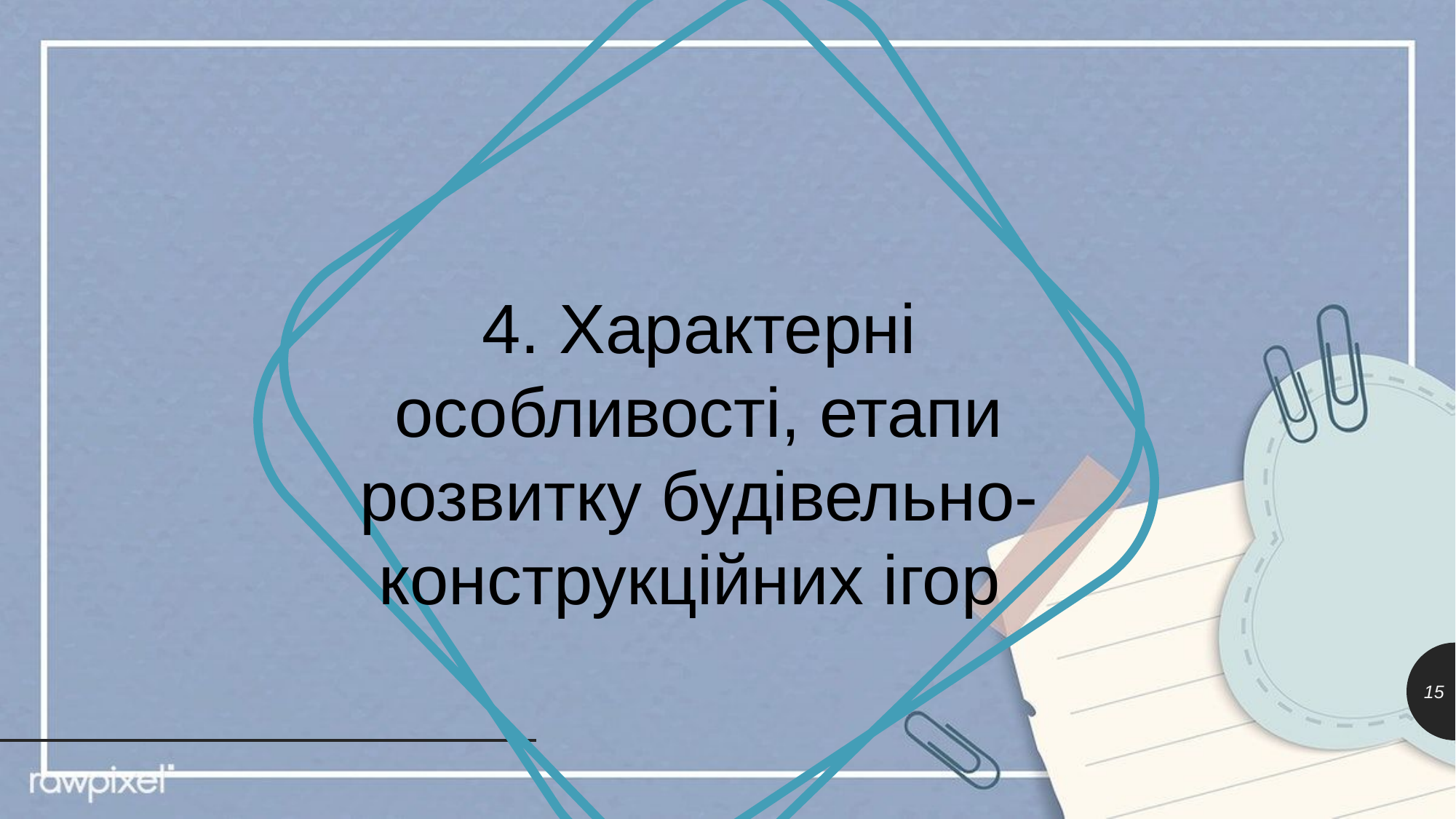

4. Характерні особливості, етапи розвитку будівельно-конструкційних ігор

15